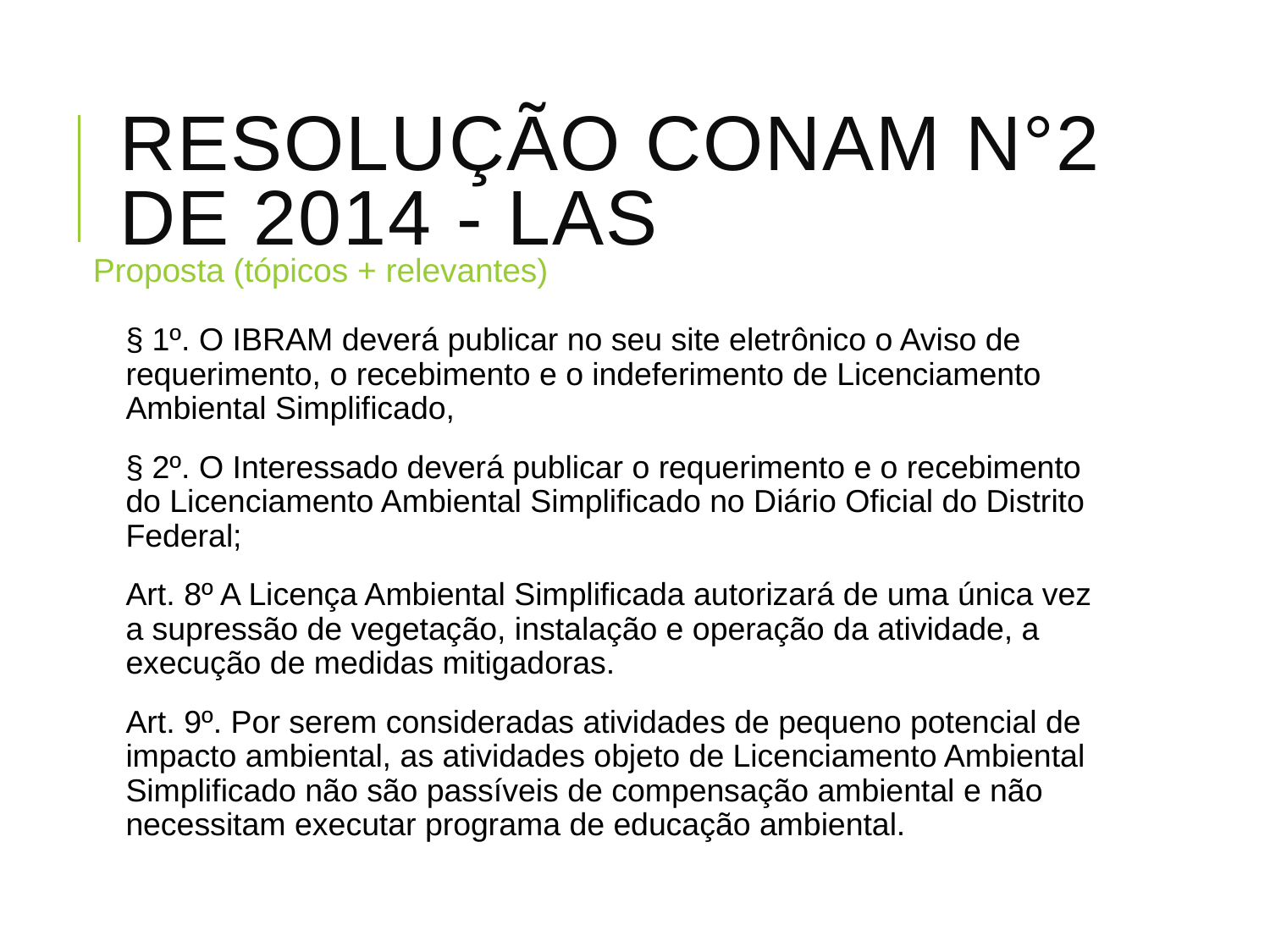

# RESOLUÇÃO CONAM n°2 de 2014 - LAS
Proposta (tópicos + relevantes)

§ 1º. O IBRAM deverá publicar no seu site eletrônico o Aviso de requerimento, o recebimento e o indeferimento de Licenciamento Ambiental Simplificado,
§ 2º. O Interessado deverá publicar o requerimento e o recebimento do Licenciamento Ambiental Simplificado no Diário Oficial do Distrito Federal;
Art. 8º A Licença Ambiental Simplificada autorizará de uma única vez a supressão de vegetação, instalação e operação da atividade, a execução de medidas mitigadoras.
Art. 9º. Por serem consideradas atividades de pequeno potencial de impacto ambiental, as atividades objeto de Licenciamento Ambiental Simplificado não são passíveis de compensação ambiental e não necessitam executar programa de educação ambiental.